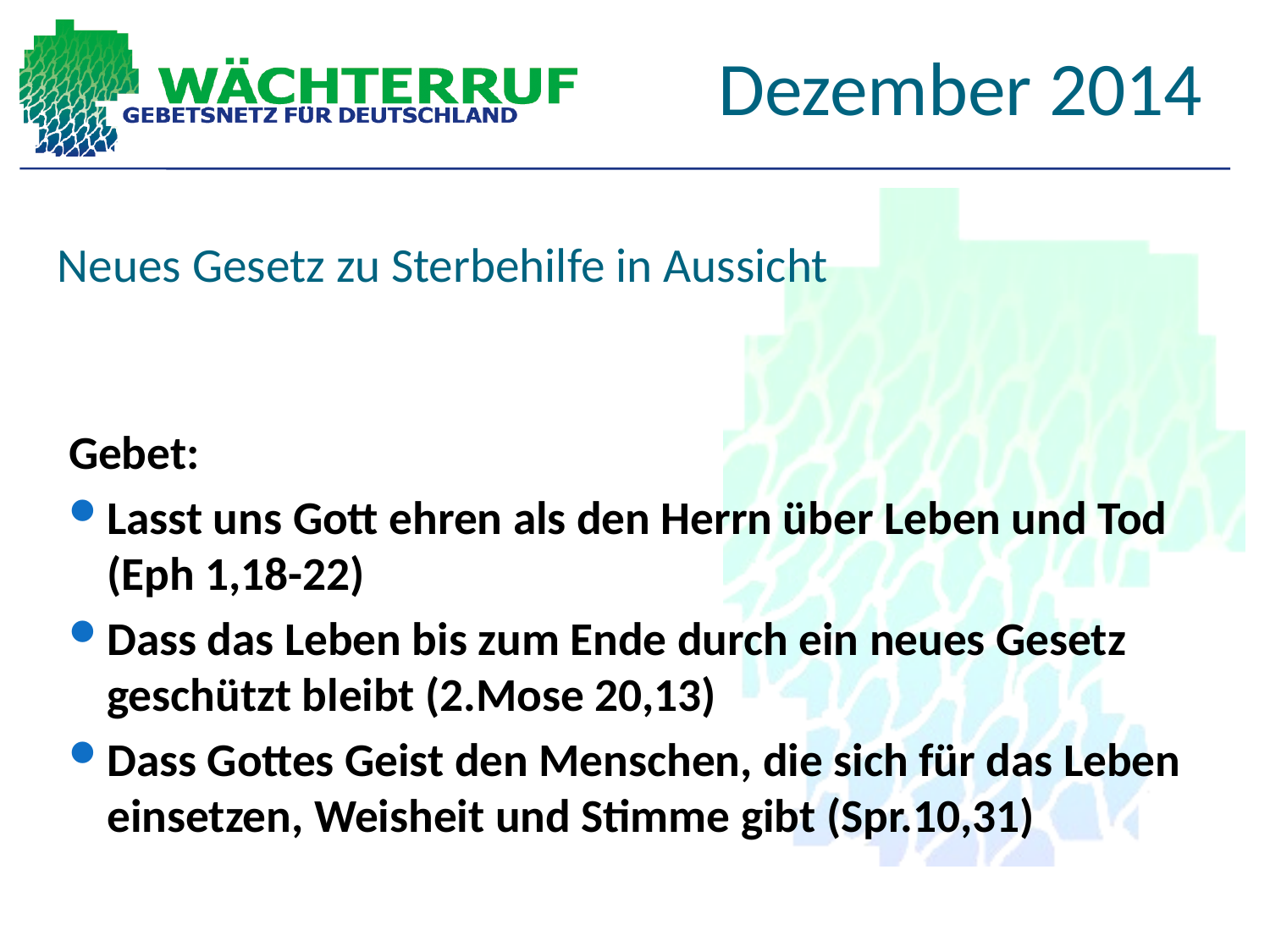

Dezember 2014
# Neues Gesetz zu Sterbehilfe in Aussicht
Gebet:
Lasst uns Gott ehren als den Herrn über Leben und Tod (Eph 1,18-22)
Dass das Leben bis zum Ende durch ein neues Gesetz geschützt bleibt (2.Mose 20,13)
Dass Gottes Geist den Menschen, die sich für das Leben einsetzen, Weisheit und Stimme gibt (Spr.10,31)